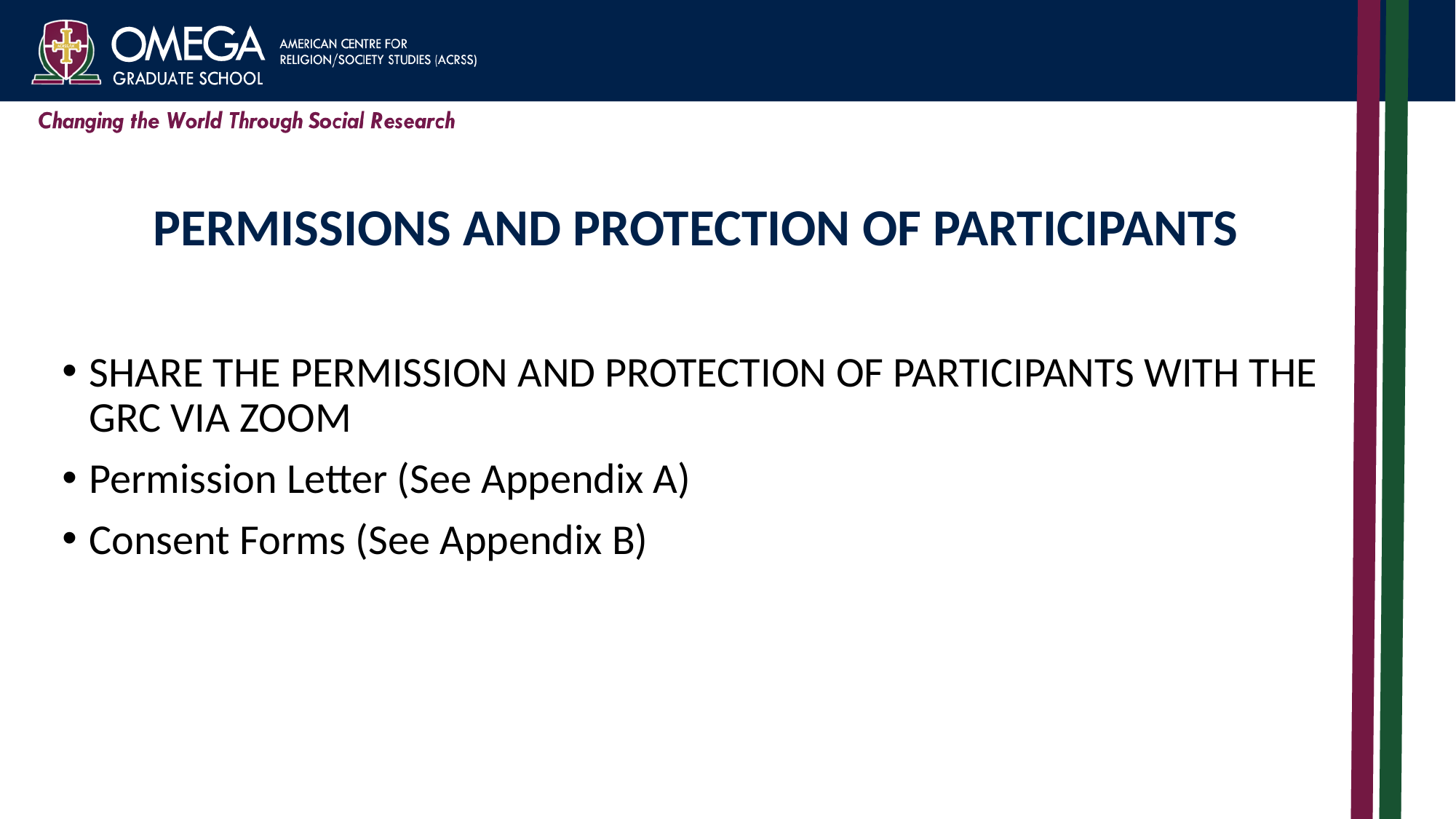

# PERMISSIONS AND PROTECTION OF PARTICIPANTS

SHARE THE PERMISSION AND PROTECTION OF PARTICIPANTS WITH THE GRC VIA ZOOM
Permission Letter (See Appendix A)
Consent Forms (See Appendix B)